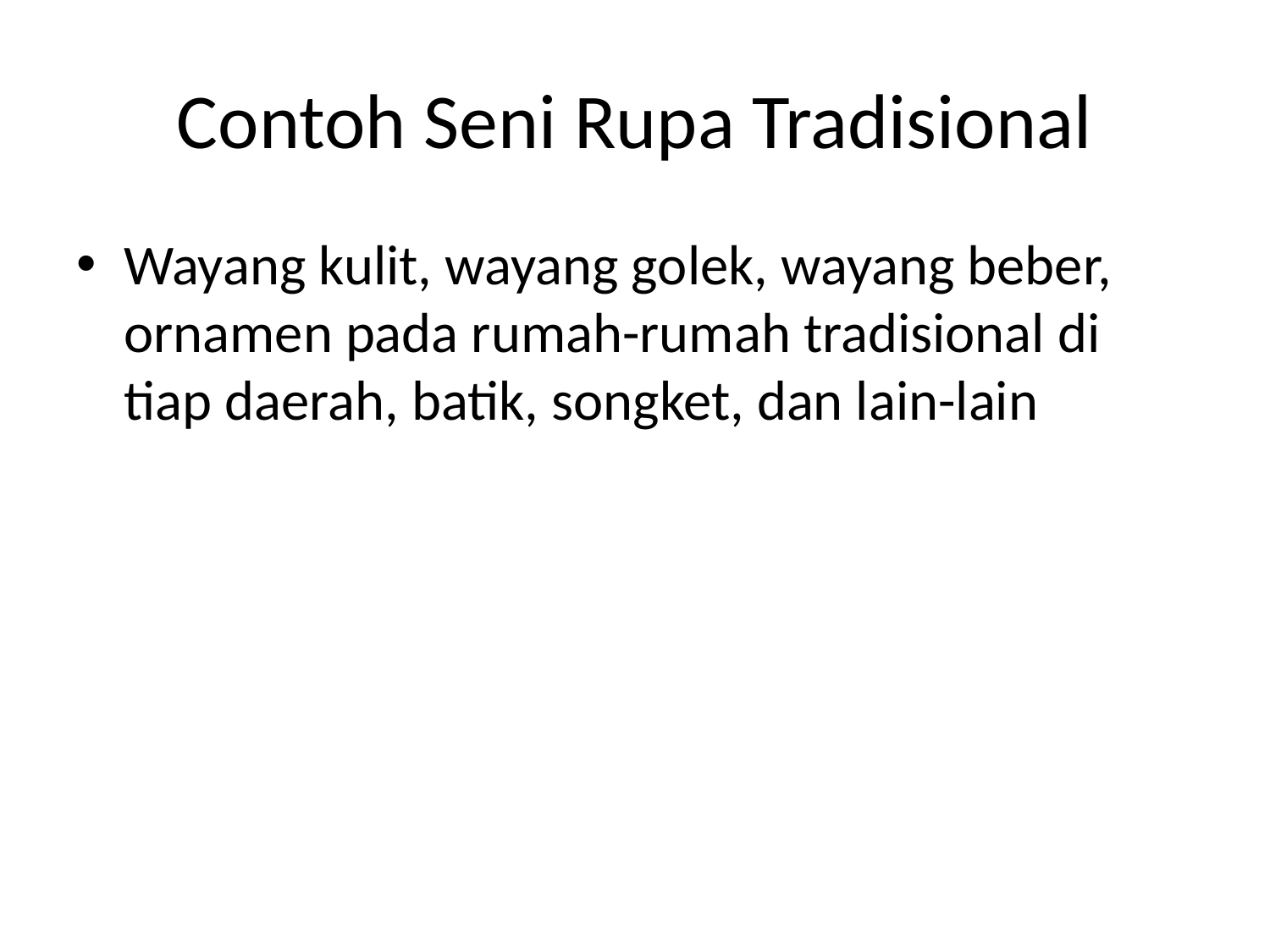

# Contoh Seni Rupa Tradisional
Wayang kulit, wayang golek, wayang beber, ornamen pada rumah-rumah tradisional di tiap daerah, batik, songket, dan lain-lain